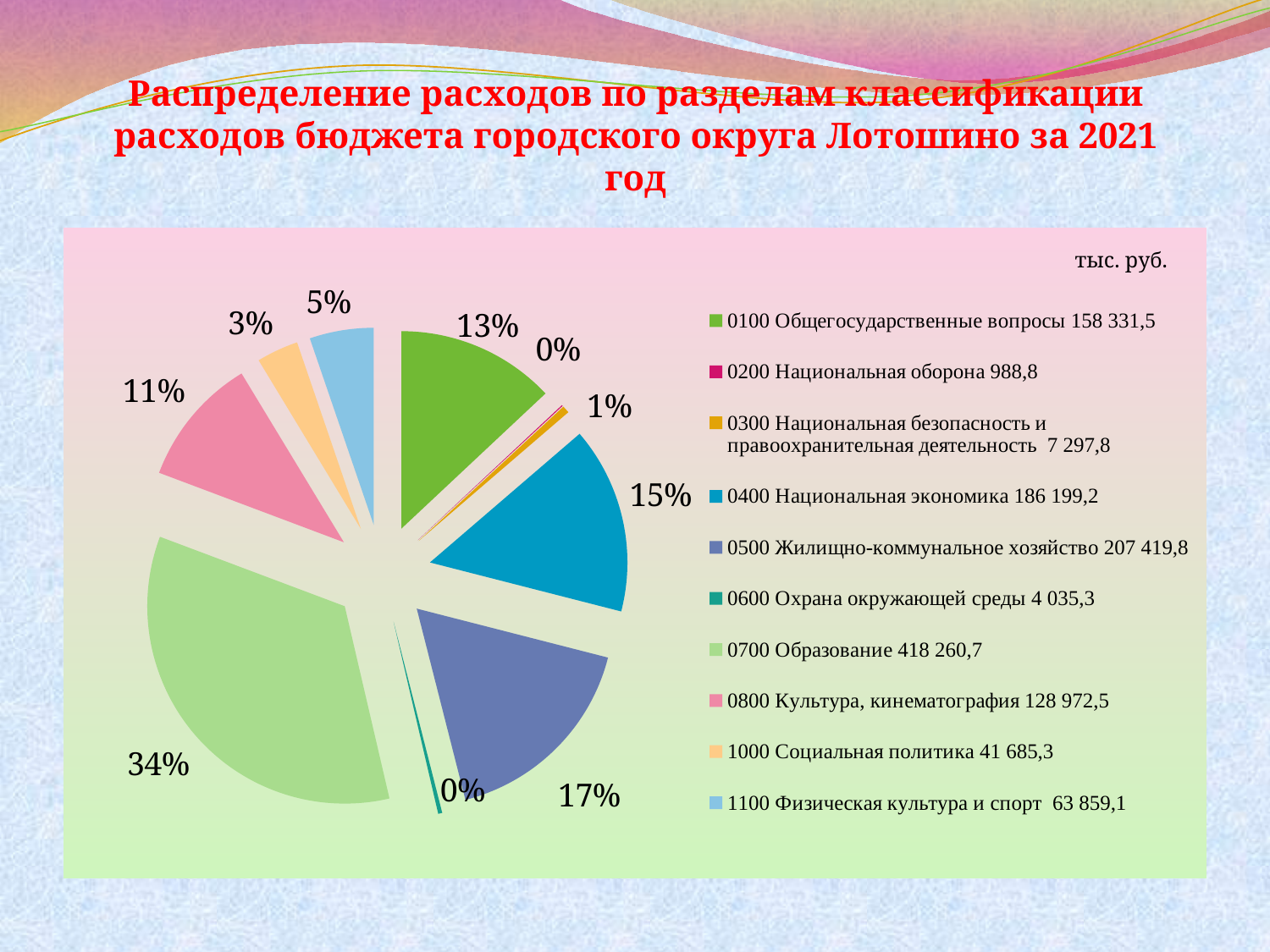

# Распределение расходов по разделам классификации расходов бюджета городского округа Лотошино за 2021 год

### Chart:

| Category | тыс. руб. |
|---|---|
| 0100 Общегосударственные вопросы 158 331,5 | 158331.5 |
| 0200 Национальная оборона 988,8 | 988.8 |
| 0300 Национальная безопасность и правоохранительная деятельность  7 297,8 | 7297.8 |
| 0400 Национальная экономика 186 199,2 | 186199.2 |
| 0500 Жилищно-коммунальное хозяйство 207 419,8 | 207419.8 |
| 0600 Охрана окружающей среды 4 035,3 | 4035.3 |
| 0700 Образование 418 260,7 | 418260.7 |
| 0800 Культура, кинематография 128 972,5 | 128972.5 |
| 1000 Социальная политика 41 685,3 | 41685.3 |
| 1100 Физическая культура и спорт  63 859,1 | 63859.1 |